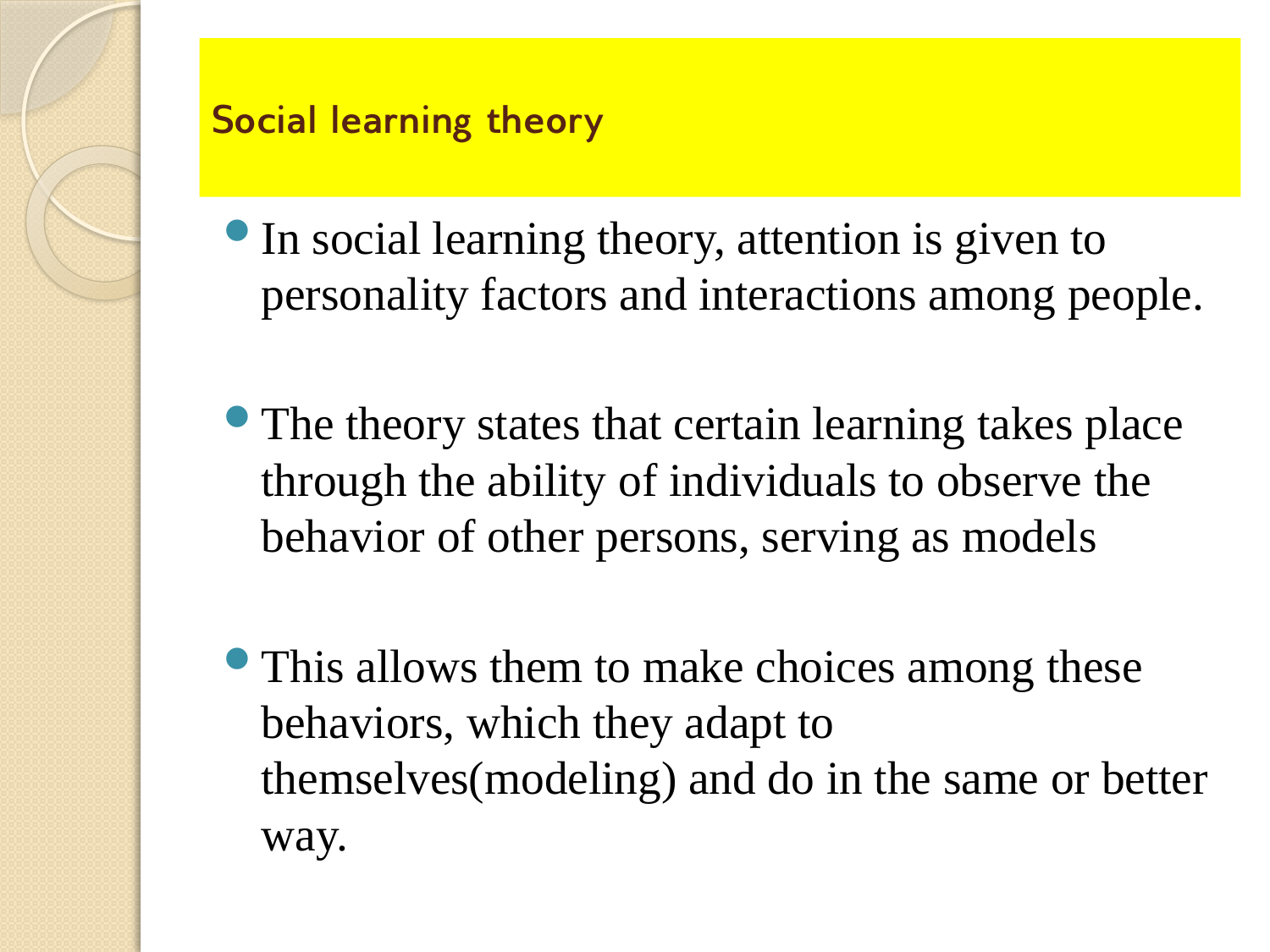

# Social learning theory
In social learning theory, attention is given to personality factors and interactions among people.

The theory states that certain learning takes place through the ability of individuals to observe the behavior of other persons, serving as models

This allows them to make choices among these behaviors, which they adapt to themselves(modeling) and do in the same or better way.